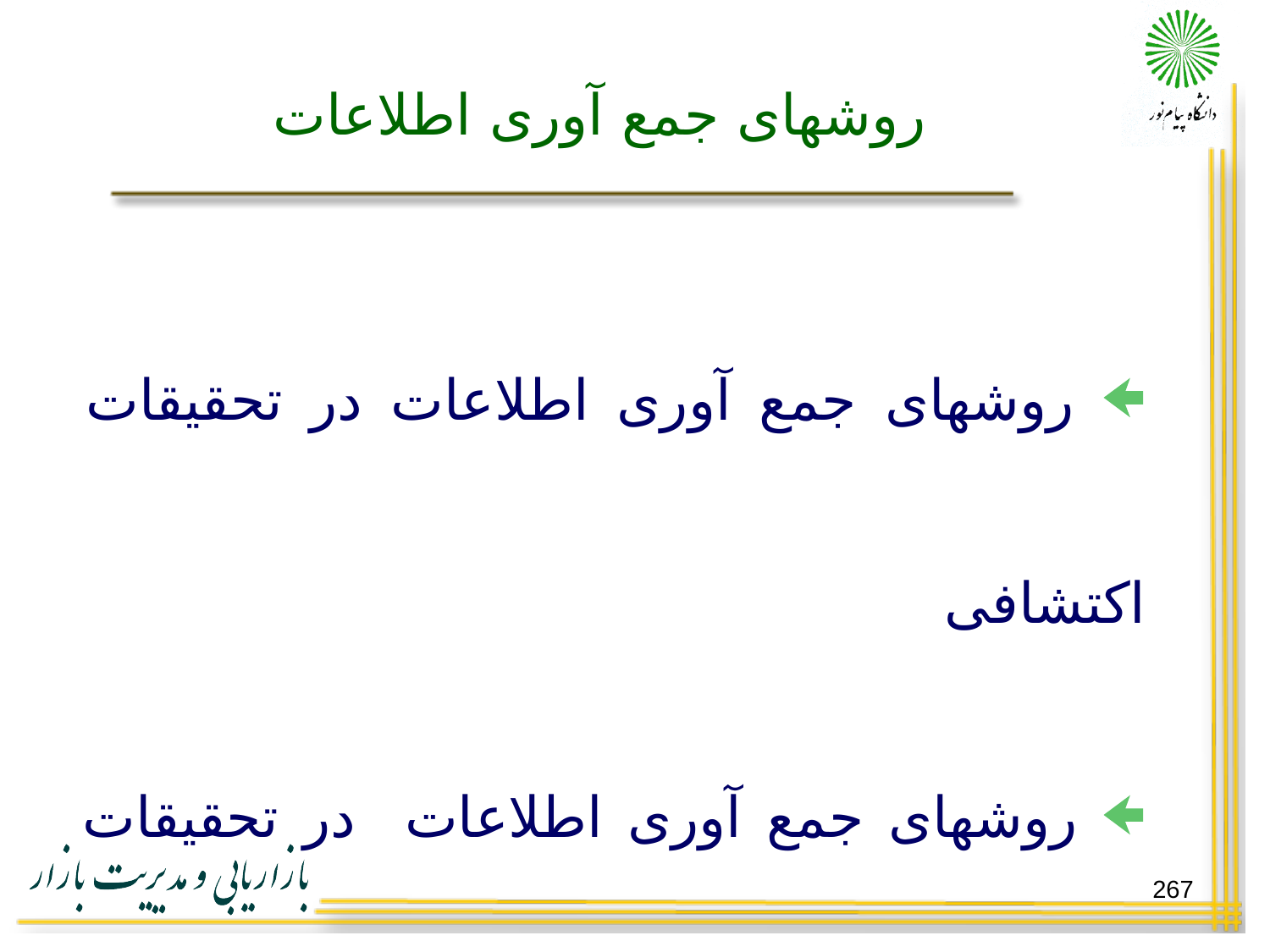

# روشهای جمع آوری اطلاعات
 روشهای جمع آوری اطلاعات در تحقیقات اکتشافی
 روشهای جمع آوری اطلاعات  در تحقیقات توصیفی
267